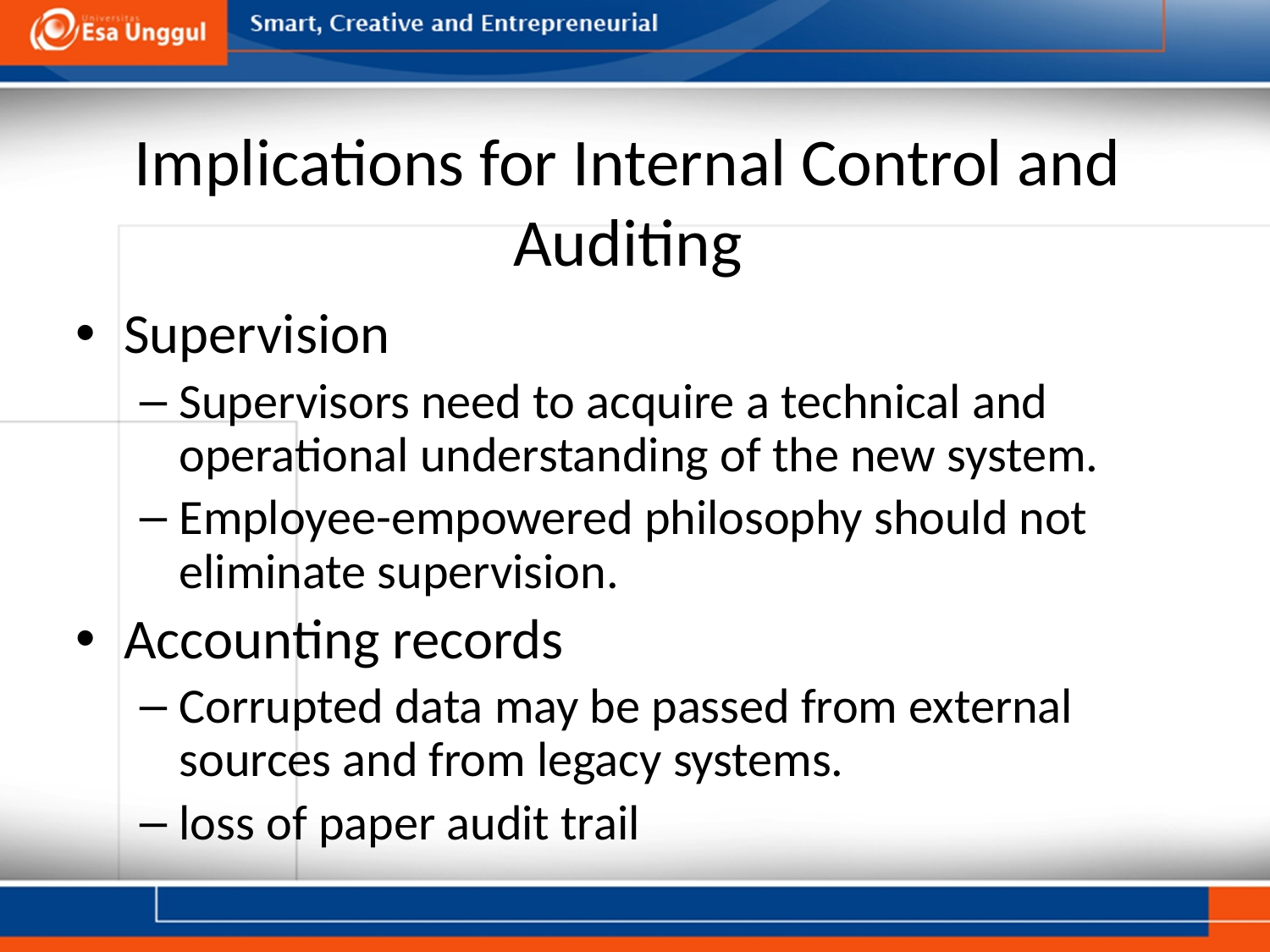

# Implications for Internal Control and Auditing
Supervision
Supervisors need to acquire a technical and operational understanding of the new system.
Employee-empowered philosophy should not eliminate supervision.
Accounting records
Corrupted data may be passed from external sources and from legacy systems.
loss of paper audit trail